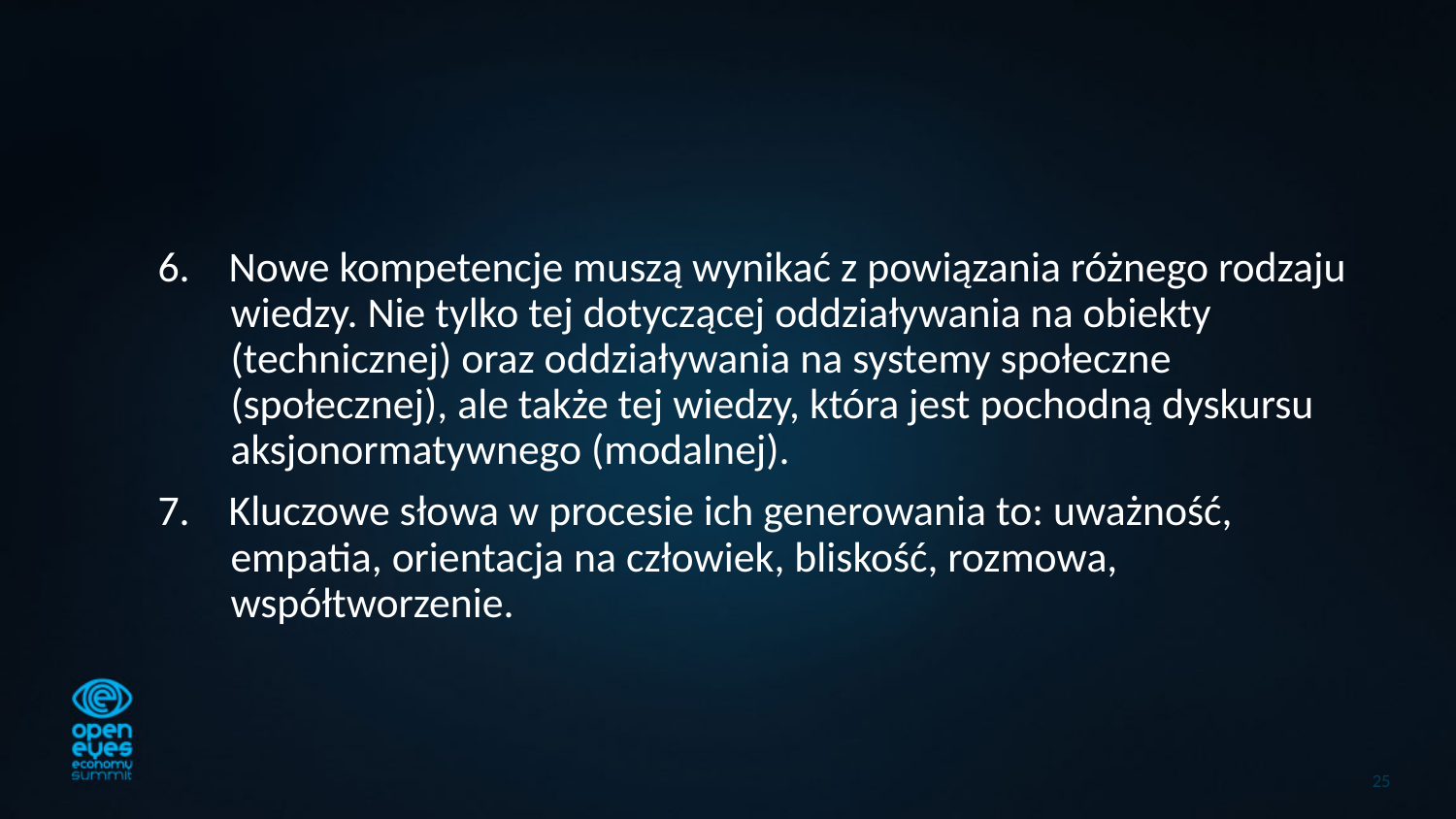

#
6.    Nowe kompetencje muszą wynikać z powiązania różnego rodzaju wiedzy. Nie tylko tej dotyczącej oddziaływania na obiekty (technicznej) oraz oddziaływania na systemy społeczne (społecznej), ale także tej wiedzy, która jest pochodną dyskursu aksjonormatywnego (modalnej).
7.    Kluczowe słowa w procesie ich generowania to: uważność, empatia, orientacja na człowiek, bliskość, rozmowa, współtworzenie.

25